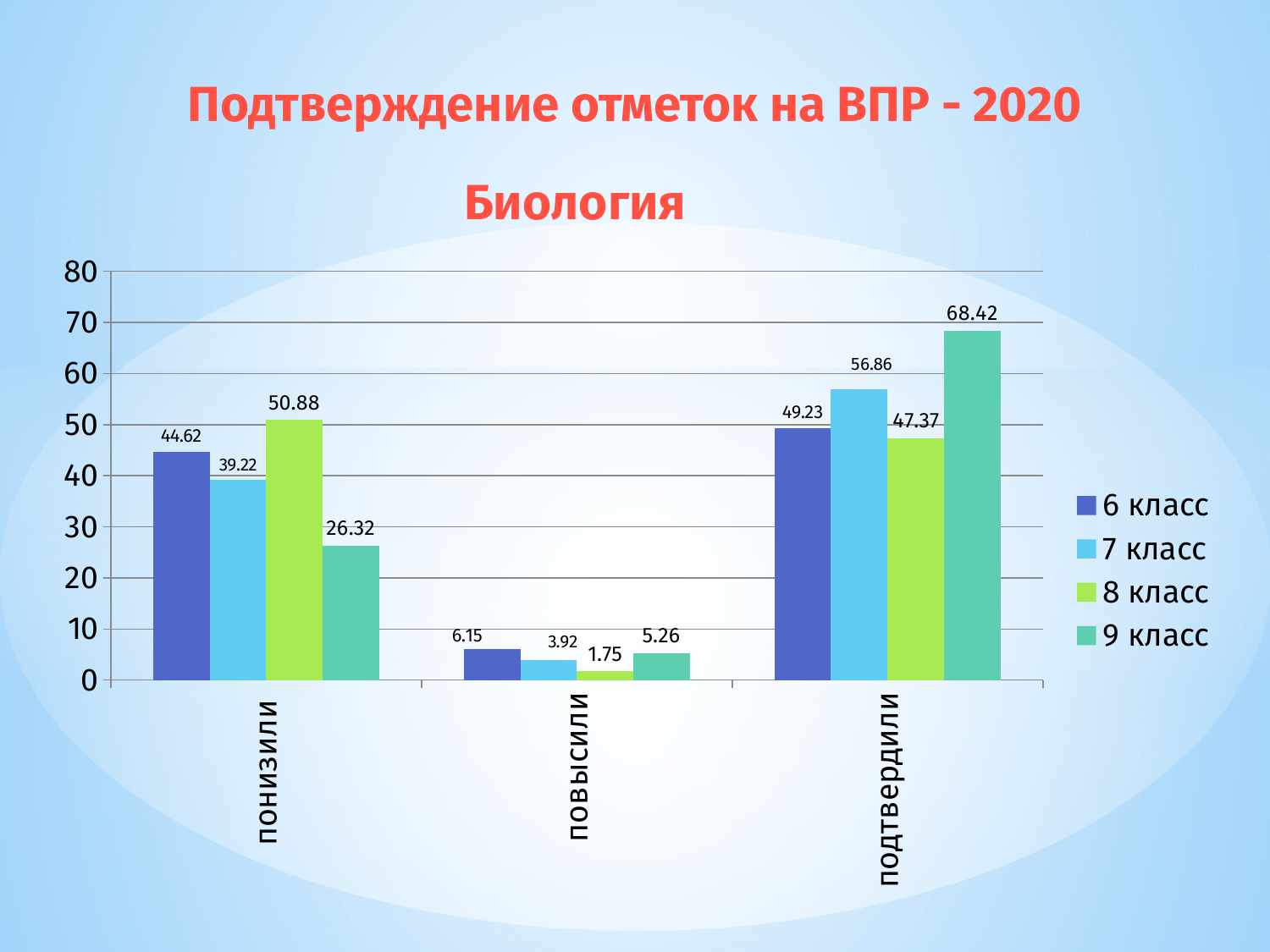

Подтверждение отметок на ВПР - 2020
Биология

### Chart

| Category | 6 класс | 7 класс | 8 класс | 9 класс |
|---|---|---|---|---|
| понизили  | 44.62 | 39.22 | 50.88 | 26.32 |
| повысили | 6.15 | 3.92 | 1.75 | 5.26 |
| подтвердили | 49.23 | 56.86 | 47.37 | 68.42 |